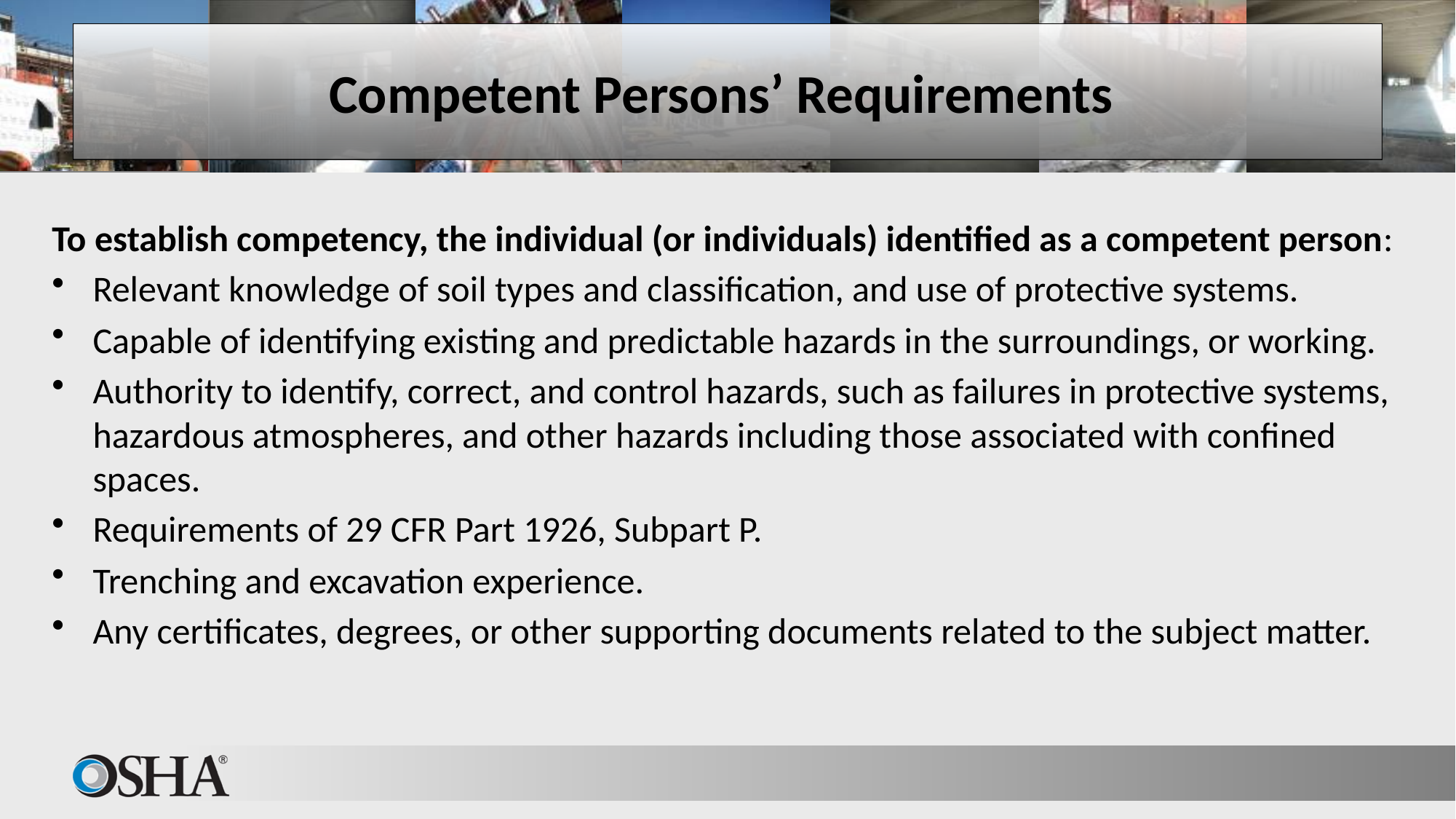

# Competent Persons’ Requirements
To establish competency, the individual (or individuals) identified as a competent person:
Relevant knowledge of soil types and classification, and use of protective systems.
Capable of identifying existing and predictable hazards in the surroundings, or working.
Authority to identify, correct, and control hazards, such as failures in protective systems, hazardous atmospheres, and other hazards including those associated with confined spaces.
Requirements of 29 CFR Part 1926, Subpart P.
Trenching and excavation experience.
Any certificates, degrees, or other supporting documents related to the subject matter.